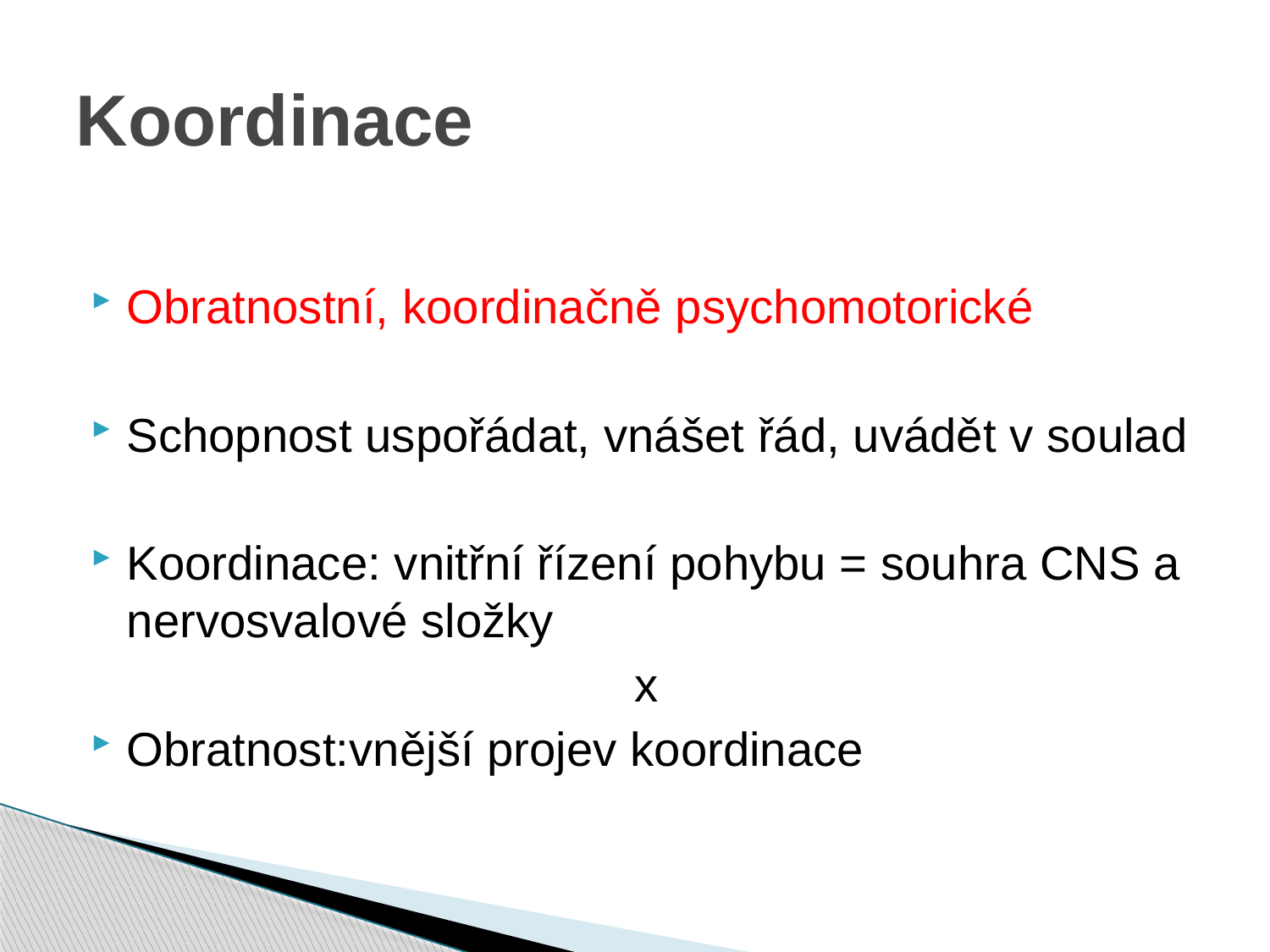

# Koordinace

Obratnostní, koordinačně psychomotorické

Schopnost uspořádat, vnášet řád, uvádět v soulad

Koordinace: vnitřní řízení pohybu = souhra CNS a nervosvalové složky
					x
Obratnost:vnější projev koordinace